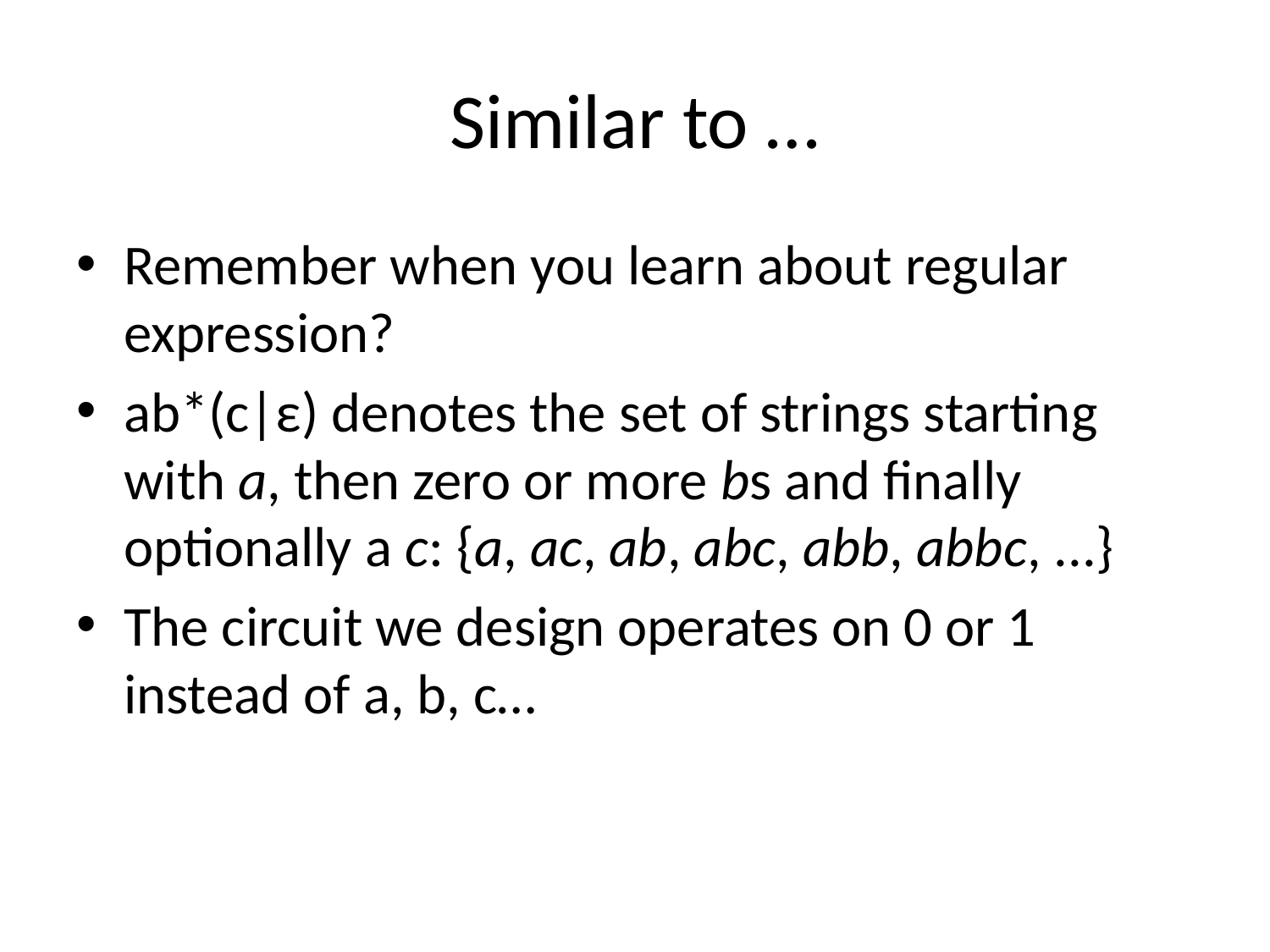

# Similar to …
Remember when you learn about regular expression?
ab*(c|ε) denotes the set of strings starting with a, then zero or more bs and finally optionally a c: {a, ac, ab, abc, abb, abbc, ...}
The circuit we design operates on 0 or 1 instead of a, b, c…